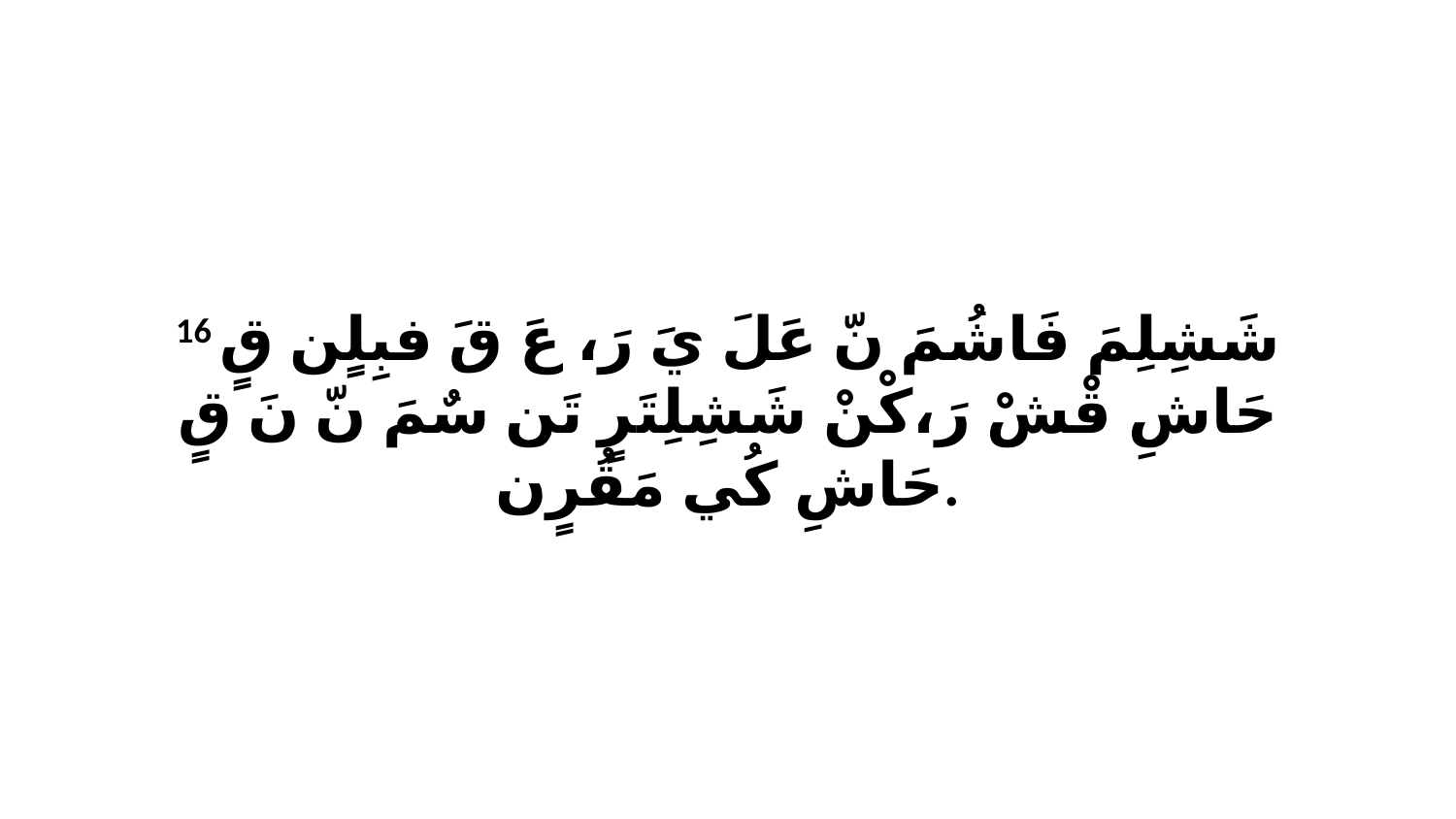

16 شَشِلِمَ فَاشُمَ نّ عَلَ يَ رَ، عَ قَ فبِلٍن قٍ حَاشِ قْشْ رَ،كْنْ شَشِلِتَرٍ تَن سٌمَ نّ نَ قٍ حَاشِ كُي مَقُرٍن.